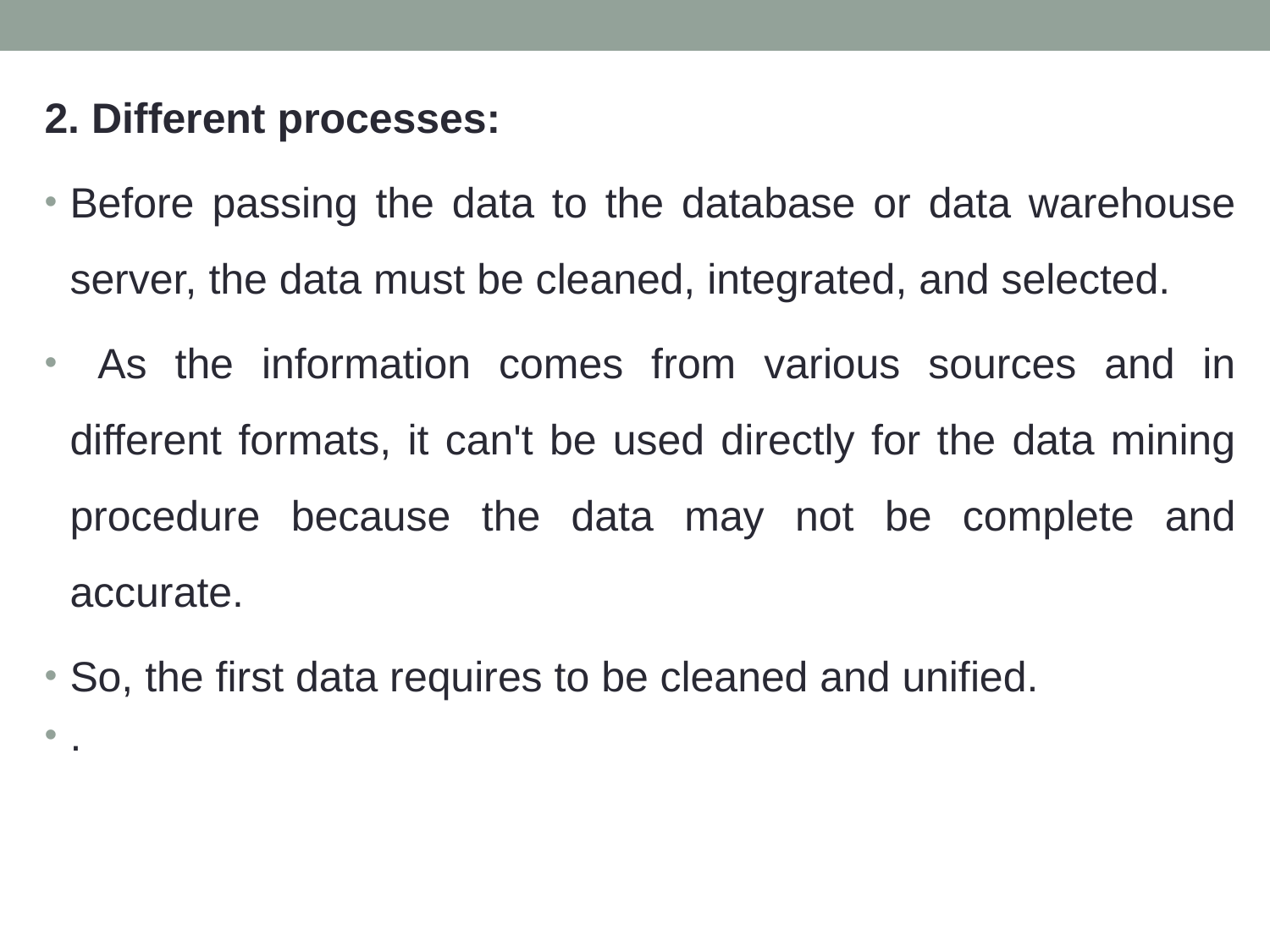

2. Different processes:
Before passing the data to the database or data warehouse server, the data must be cleaned, integrated, and selected.
 As the information comes from various sources and in different formats, it can't be used directly for the data mining procedure because the data may not be complete and accurate.
So, the first data requires to be cleaned and unified.
.